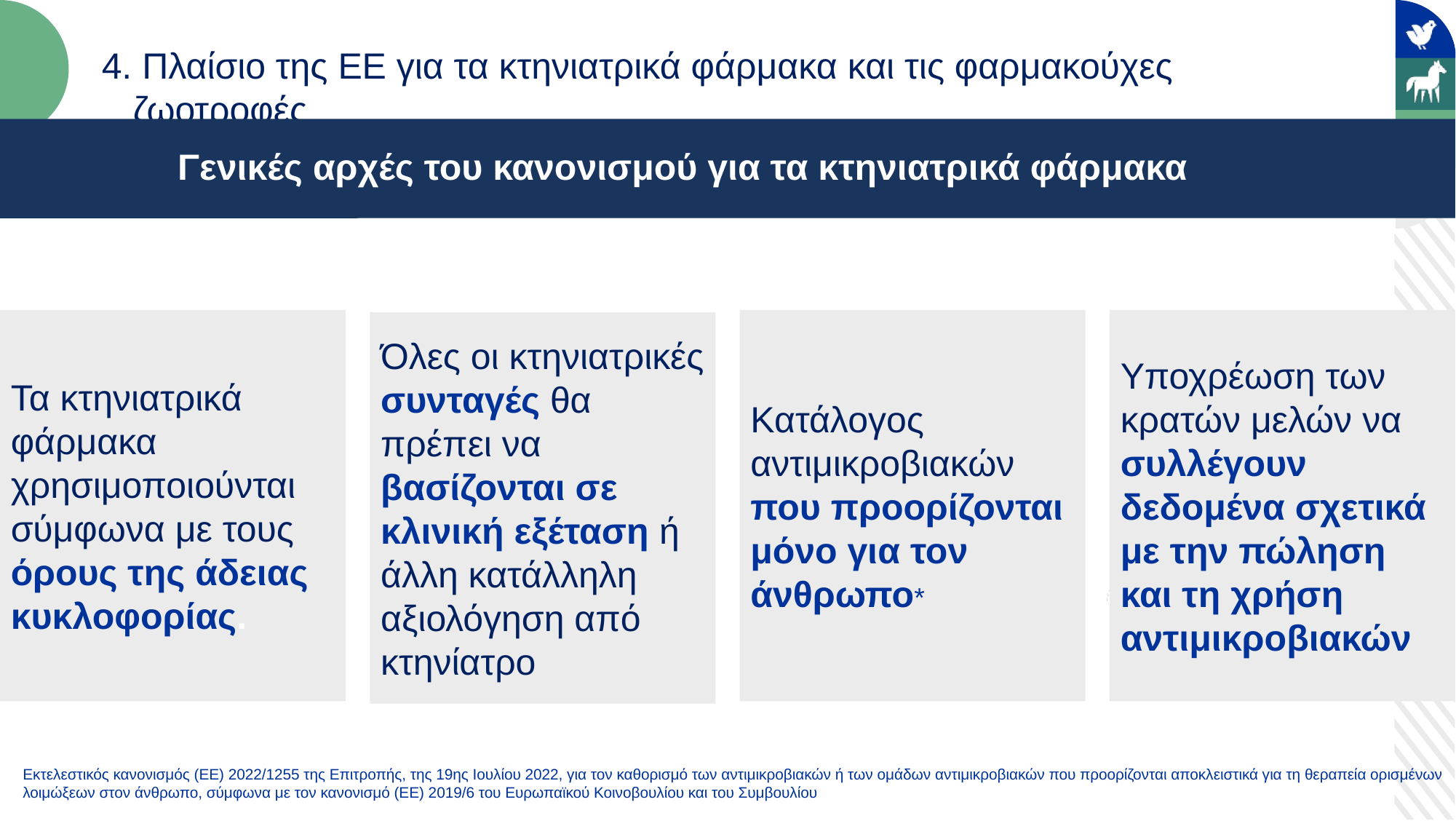

4. Πλαίσιο της ΕΕ για τα κτηνιατρικά φάρμακα και τις φαρμακούχες ζωοτροφές

Γενικές αρχές του κανονισμού για τα κτηνιατρικά φάρμακα
Τα κτηνιατρικά φάρμακα χρησιμοποιούνται σύμφωνα με τους όρους της άδειας κυκλοφορίας.
Κατάλογος αντιμικροβιακών που προορίζονται μόνο για τον άνθρωπο*
Υποχρέωση των κρατών μελών να συλλέγουν δεδομένα σχετικά με την πώληση και τη χρήση αντιμικροβιακών
Όλες οι κτηνιατρικές συνταγές θα πρέπει να βασίζονται σε κλινική εξέταση ή άλλη κατάλληλη αξιολόγηση από κτηνίατρο
Εκτελεστικός κανονισμός (ΕΕ) 2022/1255 της Επιτροπής, της 19ης Ιουλίου 2022, για τον καθορισμό των αντιμικροβιακών ή των ομάδων αντιμικροβιακών που προορίζονται αποκλειστικά για τη θεραπεία ορισμένων λοιμώξεων στον άνθρωπο, σύμφωνα με τον κανονισμό (ΕΕ) 2019/6 του Ευρωπαϊκού Κοινοβουλίου και του Συμβουλίου